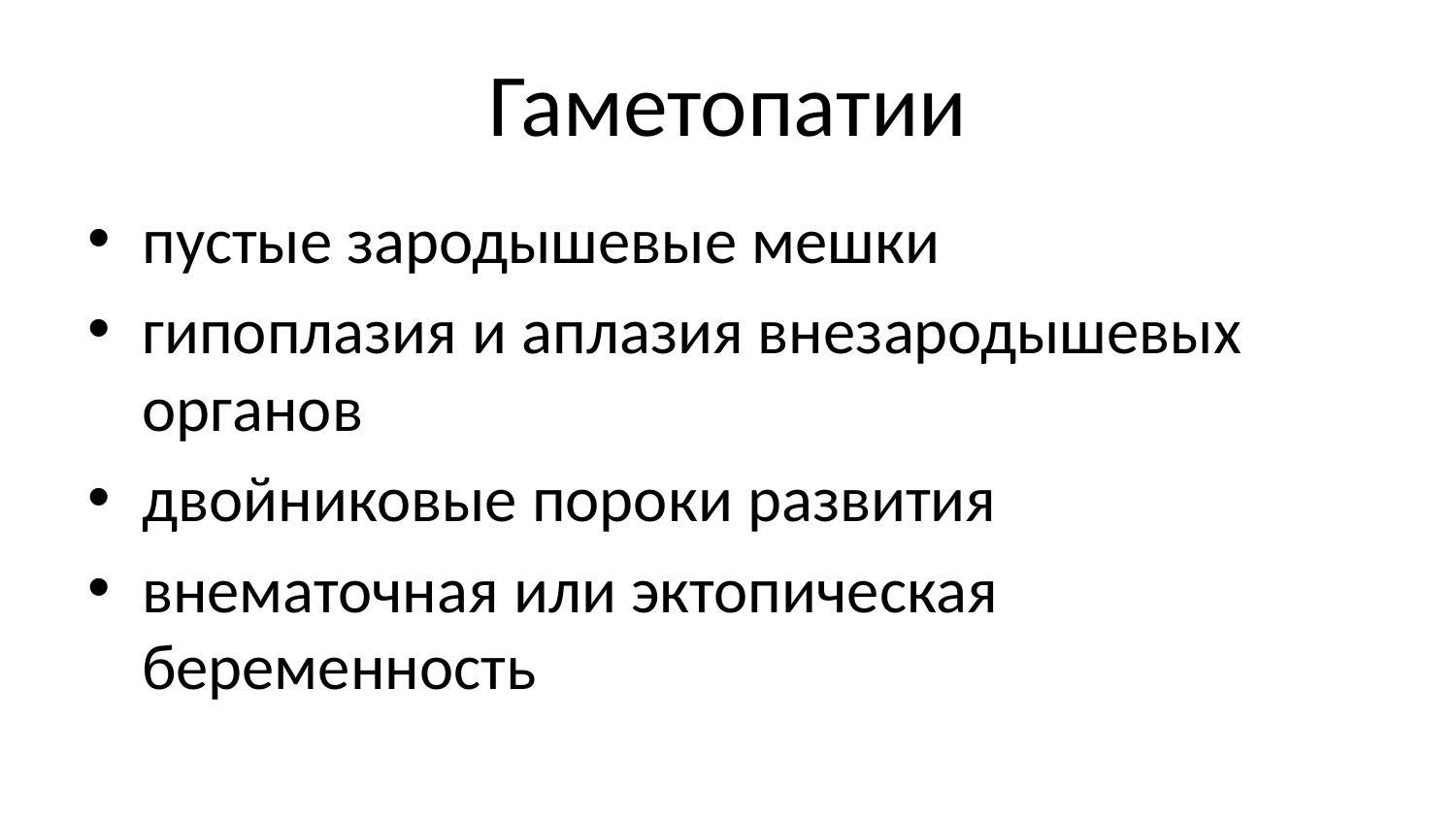

# Гаметопатии
пустые зародышевые мешки
гипоплазия и аплазия внезародышевых органов
двойниковые пороки развития
внематочная или эктопическая беременность